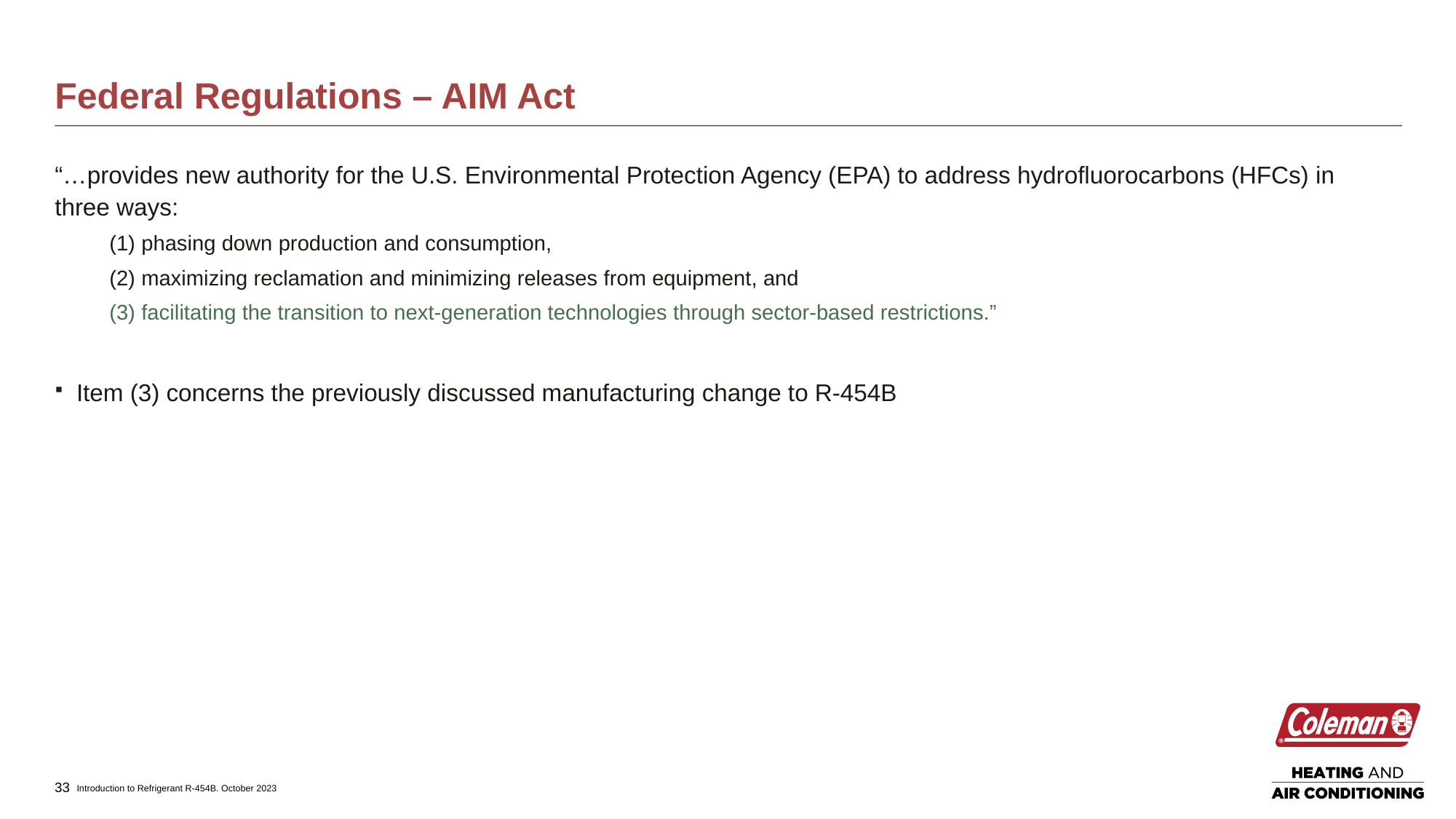

# Federal Regulations – AIM Act
“…provides new authority for the U.S. Environmental Protection Agency (EPA) to address hydrofluorocarbons (HFCs) in three ways:
(1) phasing down production and consumption,
(2) maximizing reclamation and minimizing releases from equipment, and
(3) facilitating the transition to next-generation technologies through sector-based restrictions.”

Item (3) concerns the previously discussed manufacturing change to R-454B